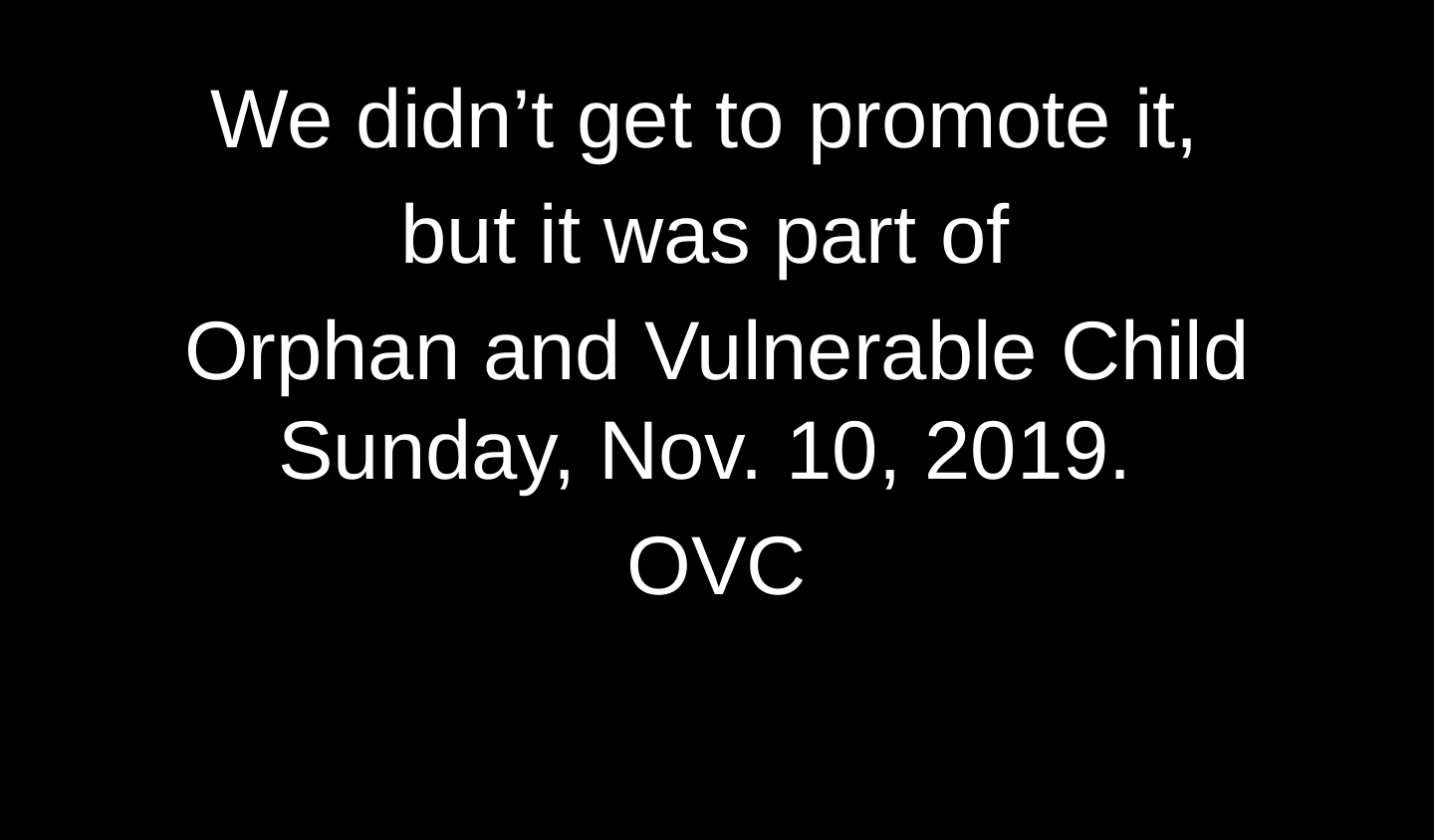

We didn’t get to promote it,
but it was part of
Orphan and Vulnerable Child Sunday, Nov. 10, 2019.
OVC